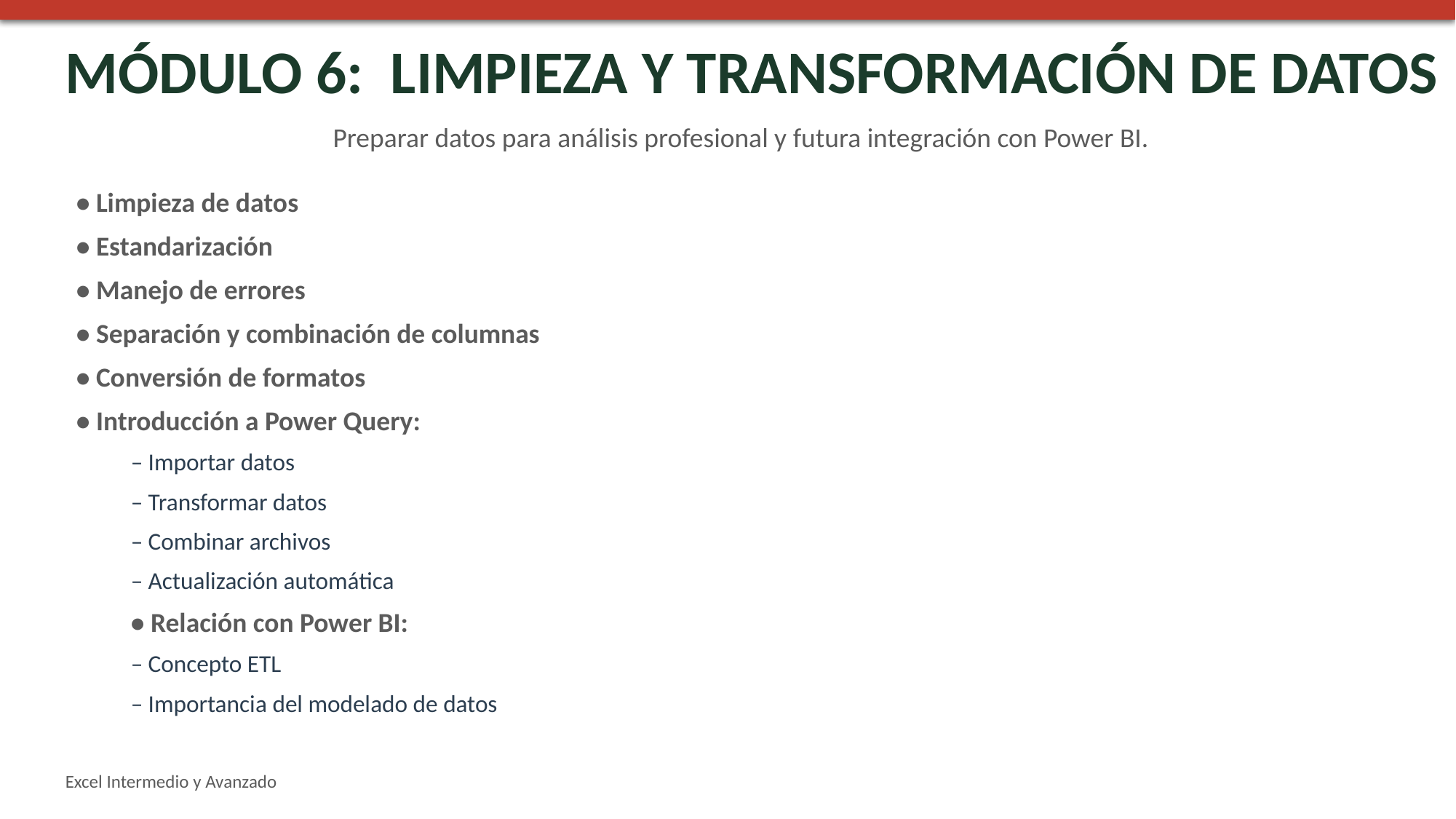

MÓDULO 6:  LIMPIEZA Y TRANSFORMACIÓN DE DATOS
Preparar datos para análisis profesional y futura integración con Power BI.
• Limpieza de datos
• Estandarización
• Manejo de errores
• Separación y combinación de columnas
• Conversión de formatos
• Introducción a Power Query:
– Importar datos
– Transformar datos
– Combinar archivos
– Actualización automática
• Relación con Power BI:
– Concepto ETL
– Importancia del modelado de datos
Excel Intermedio y Avanzado